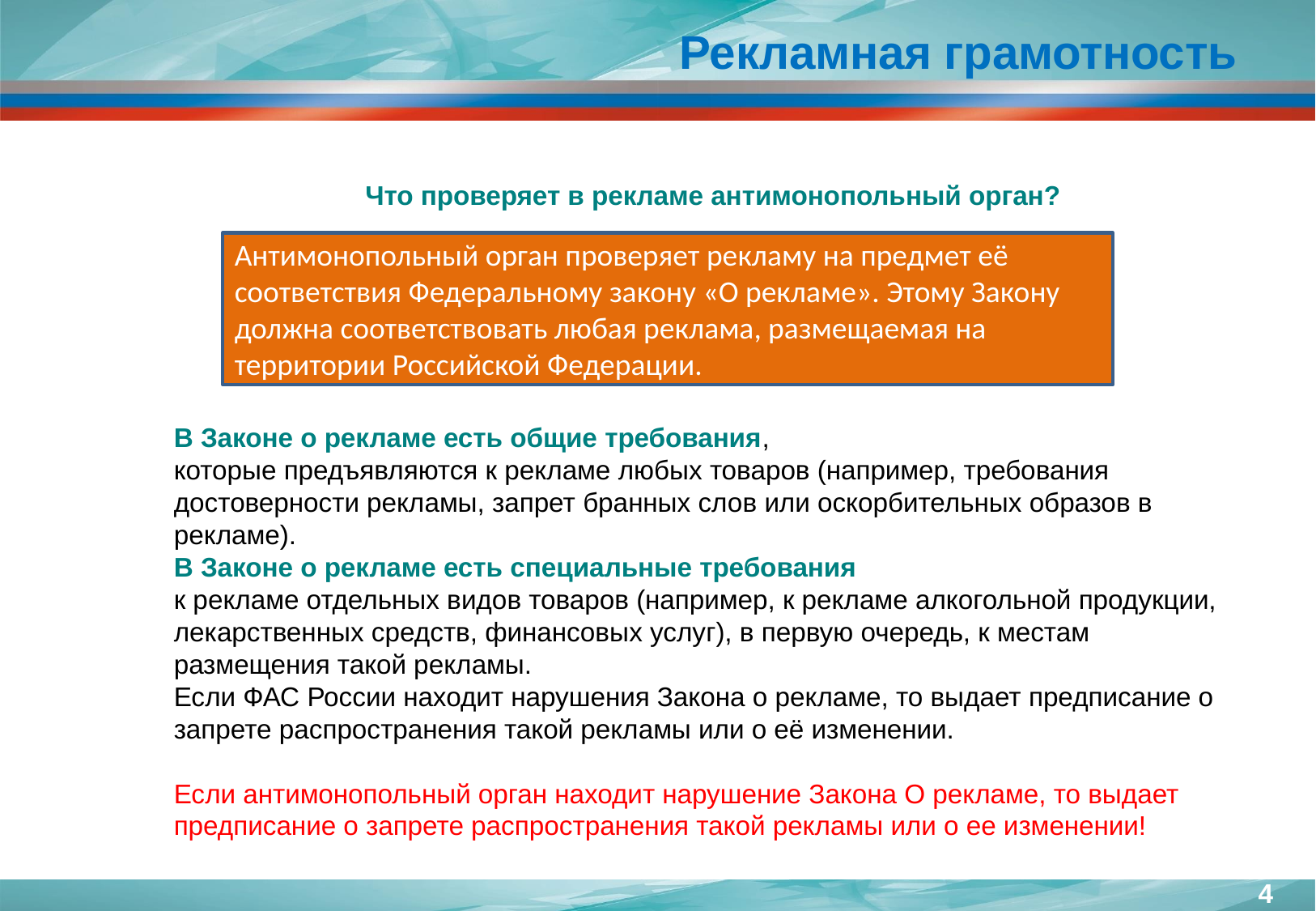

# Рекламная грамотность
Что проверяет в рекламе антимонопольный орган?

В Законе о рекламе есть общие требования,
которые предъявляются к рекламе любых товаров (например, требования достоверности рекламы, запрет бранных слов или оскорбительных образов в рекламе).
В Законе о рекламе есть специальные требования
к рекламе отдельных видов товаров (например, к рекламе алкогольной продукции, лекарственных средств, финансовых услуг), в первую очередь, к местам размещения такой рекламы.
Если ФАС России находит нарушения Закона о рекламе, то выдает предписание о запрете распространения такой рекламы или о её изменении.

Если антимонопольный орган находит нарушение Закона О рекламе, то выдает предписание о запрете распространения такой рекламы или о ее изменении!
Антимонопольный орган проверяет рекламу на предмет её соответствия Федеральному закону «О рекламе». Этому Закону должна соответствовать любая реклама, размещаемая на территории Российской Федерации.
4